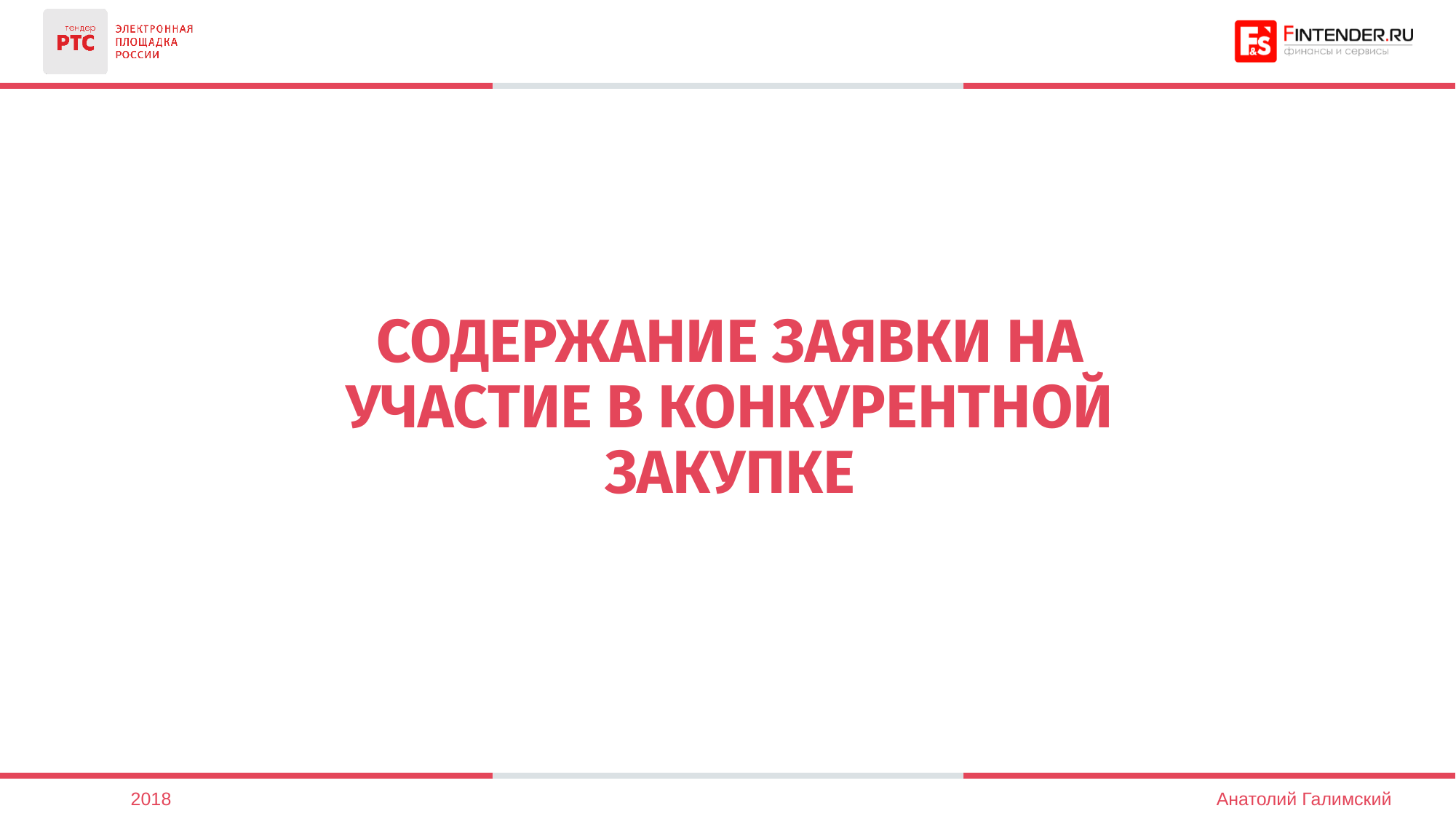

Содержание заявки на участие в конкурентной закупке
2018
Анатолий Галимский